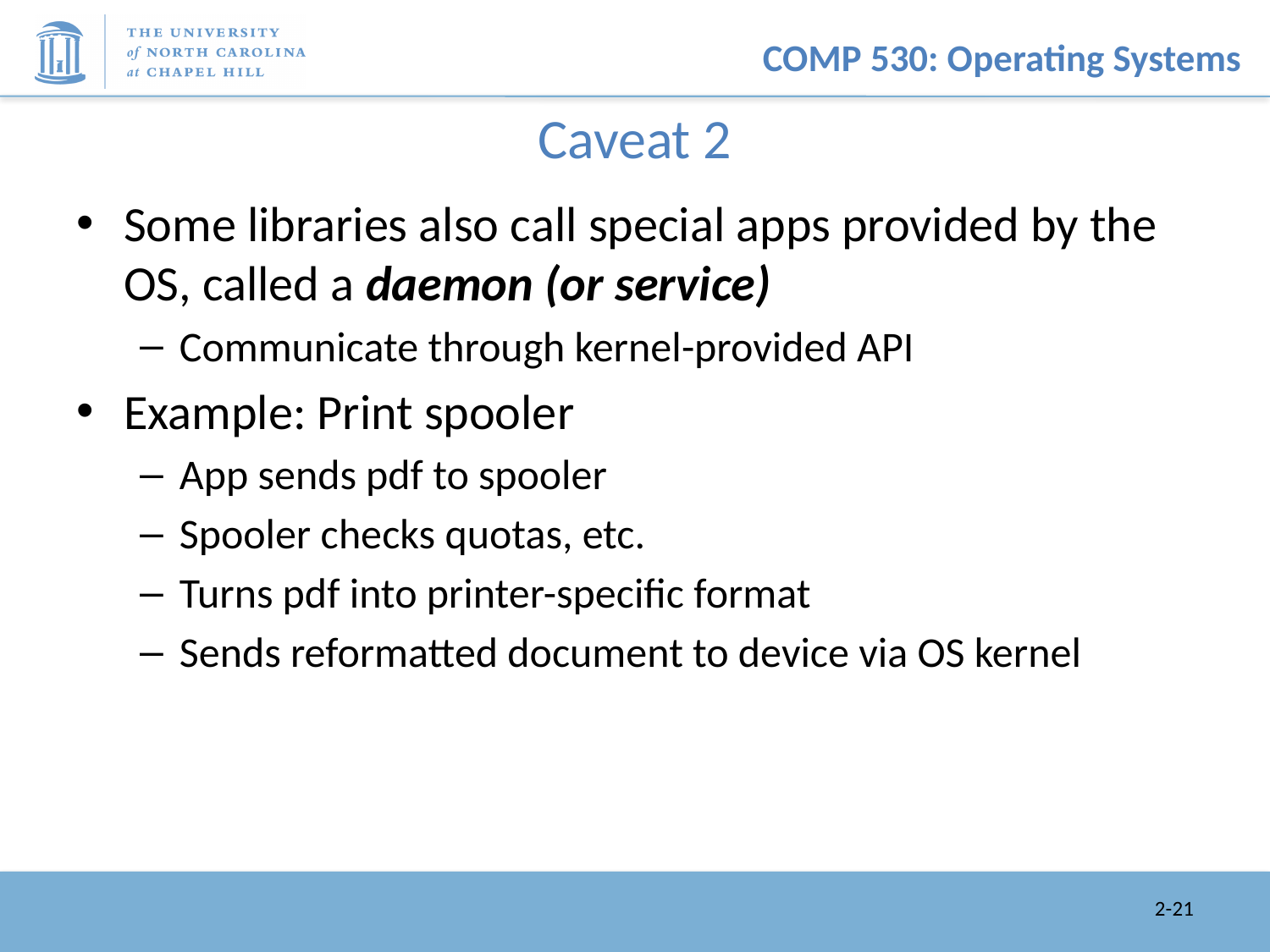

# Caveat 2
Some libraries also call special apps provided by the OS, called a daemon (or service)
Communicate through kernel-provided API
Example: Print spooler
App sends pdf to spooler
Spooler checks quotas, etc.
Turns pdf into printer-specific format
Sends reformatted document to device via OS kernel
2-21